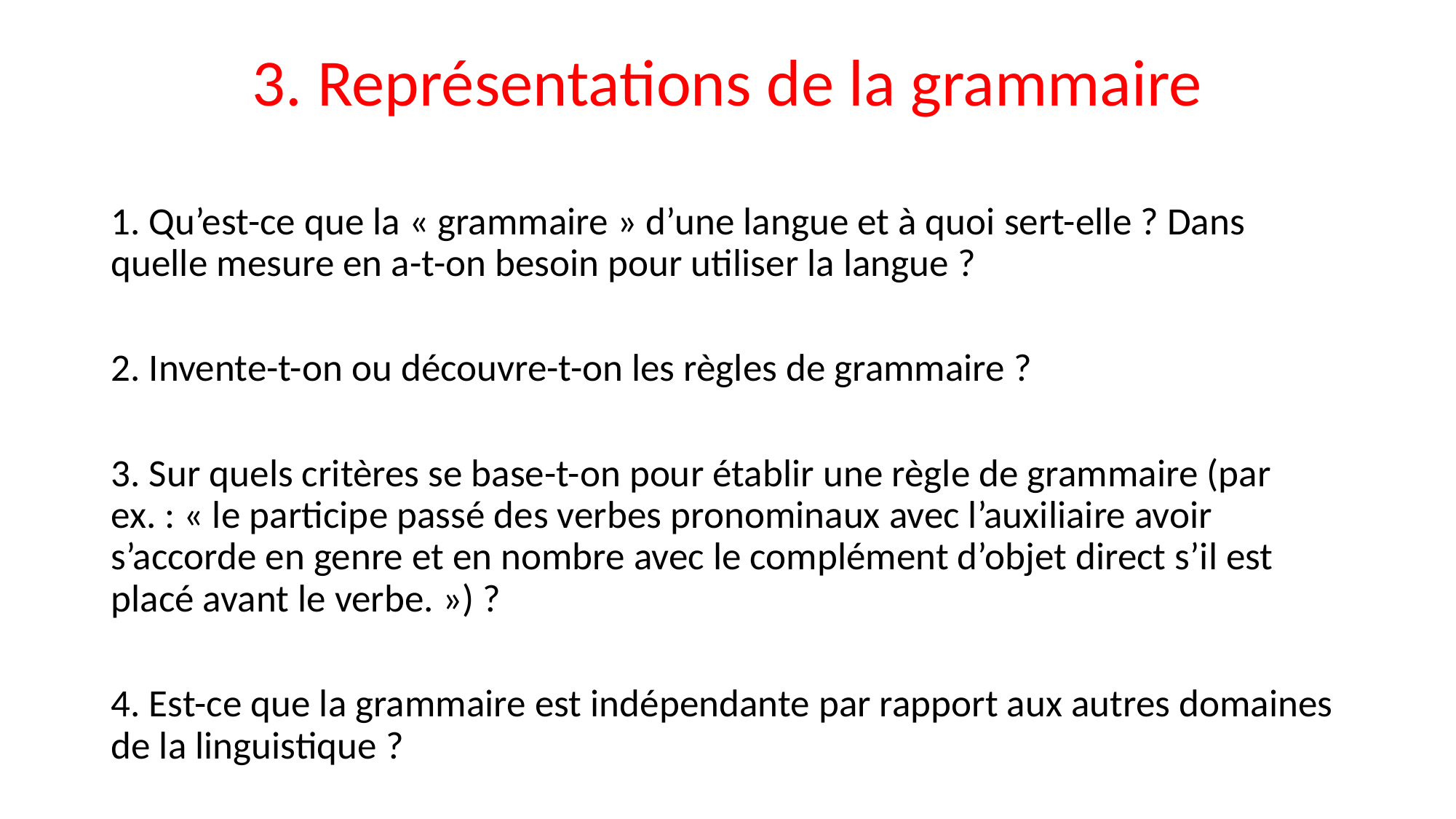

# 3. Représentations de la grammaire

1. Qu’est-ce que la « grammaire » d’une langue et à quoi sert-elle ? Dans quelle mesure en a-t-on besoin pour utiliser la langue ?

2. Invente-t-on ou découvre-t-on les règles de grammaire ?

3. Sur quels critères se base-t-on pour établir une règle de grammaire (par ex. : « le participe passé des verbes pronominaux avec l’auxiliaire avoir s’accorde en genre et en nombre avec le complément d’objet direct s’il est placé avant le verbe. ») ?

4. Est-ce que la grammaire est indépendante par rapport aux autres domaines de la linguistique ?